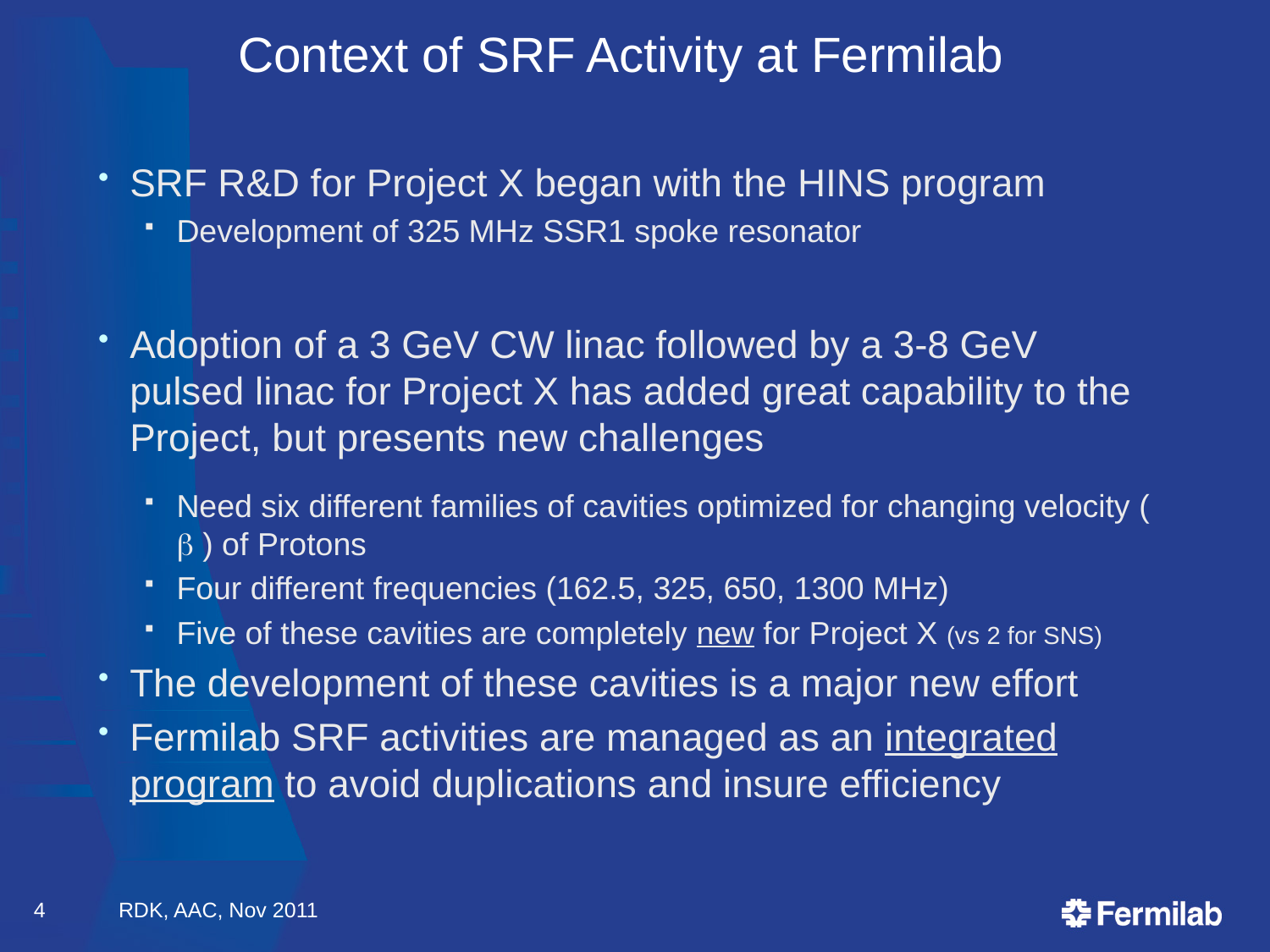

# Context of SRF Activity at Fermilab

SRF R&D for Project X began with the HINS program
Development of 325 MHz SSR1 spoke resonator

Adoption of a 3 GeV CW linac followed by a 3-8 GeV pulsed linac for Project X has added great capability to the Project, but presents new challenges

Need six different families of cavities optimized for changing velocity ( β ) of Protons
Four different frequencies (162.5, 325, 650, 1300 MHz)
Five of these cavities are completely new for Project X (vs 2 for SNS)
The development of these cavities is a major new effort
Fermilab SRF activities are managed as an integrated program to avoid duplications and insure efficiency

4
RDK, AAC, Nov 2011